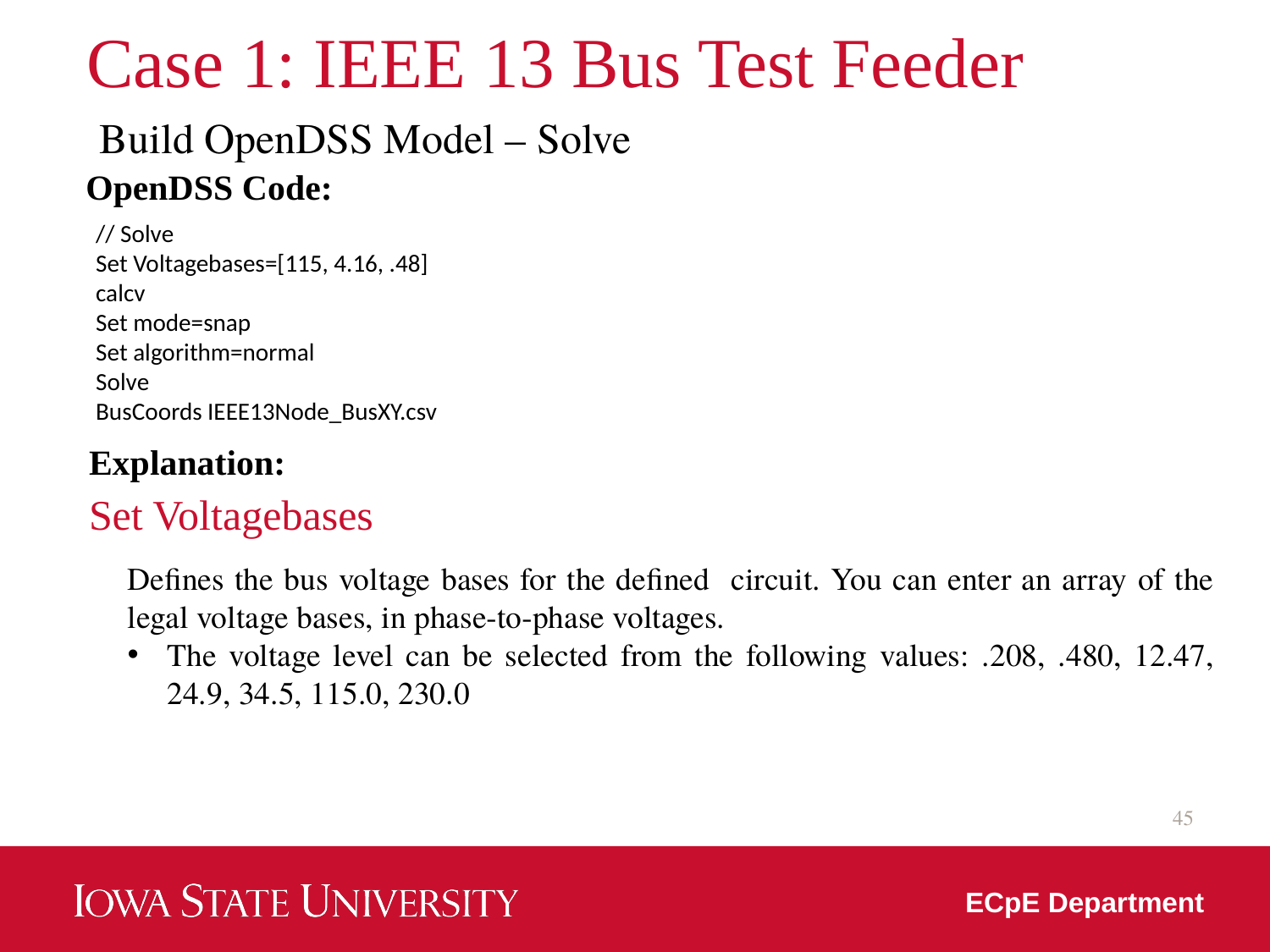

# Case 1: IEEE 13 Bus Test Feeder
Build OpenDSS Model – Solve
OpenDSS Code:
// Solve
Set Voltagebases=[115, 4.16, .48]
calcv
Set mode=snap
Set algorithm=normal
Solve
BusCoords IEEE13Node_BusXY.csv
Explanation:
Set Voltagebases
Defines the bus voltage bases for the defined  circuit. You can enter an array of the legal voltage bases, in phase‐to‐phase voltages.
The voltage level can be selected from the following values: .208, .480, 12.47, 24.9, 34.5, 115.0, 230.0
45
ECpE Department